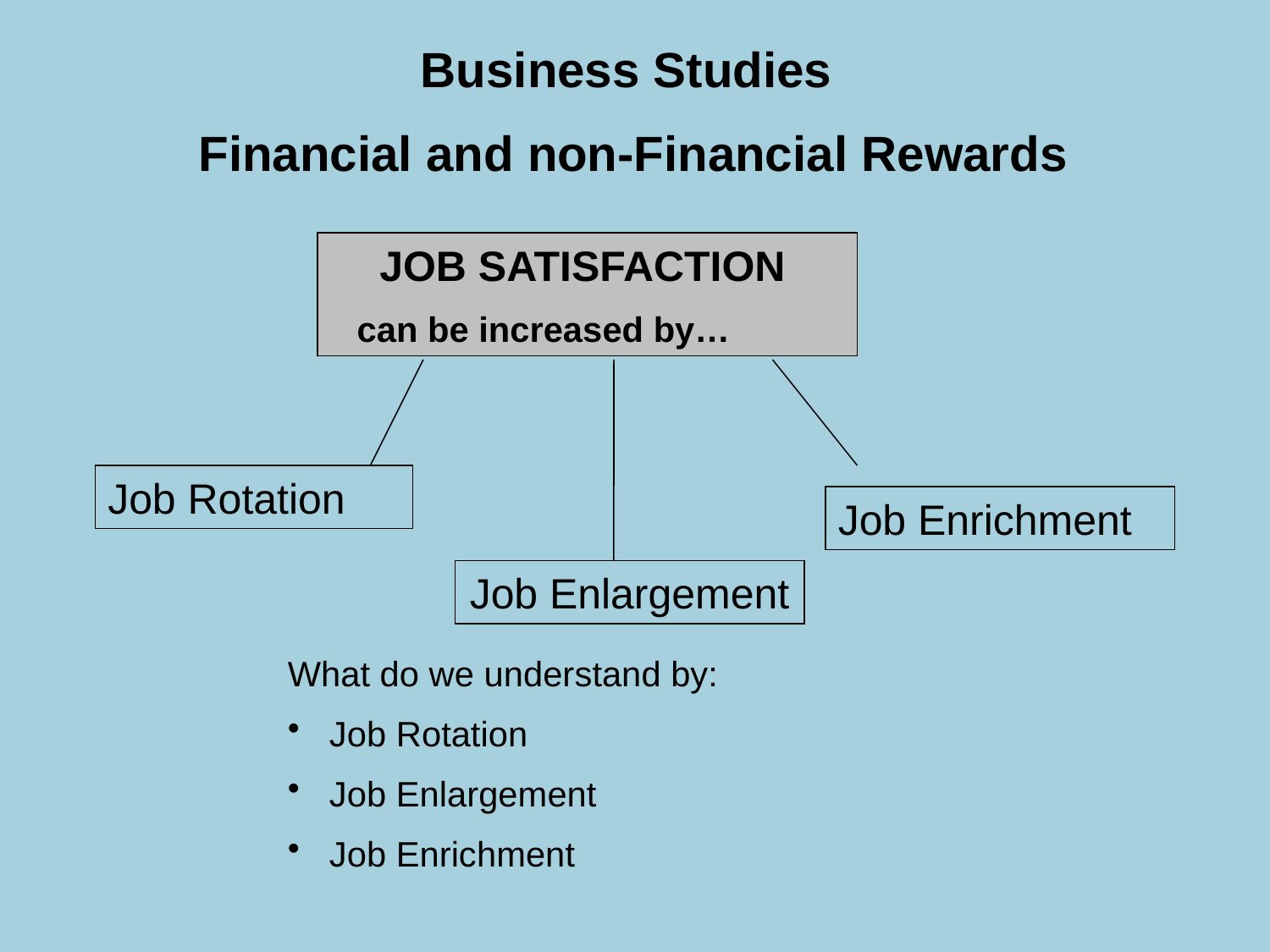

Business Studies
Financial and non-Financial Rewards

 JOB SATISFACTION
can be increased by…

Job Rotation
Job Enrichment
Job Enlargement

What do we understand by:
   Job Rotation
   Job Enlargement
   Job Enrichment